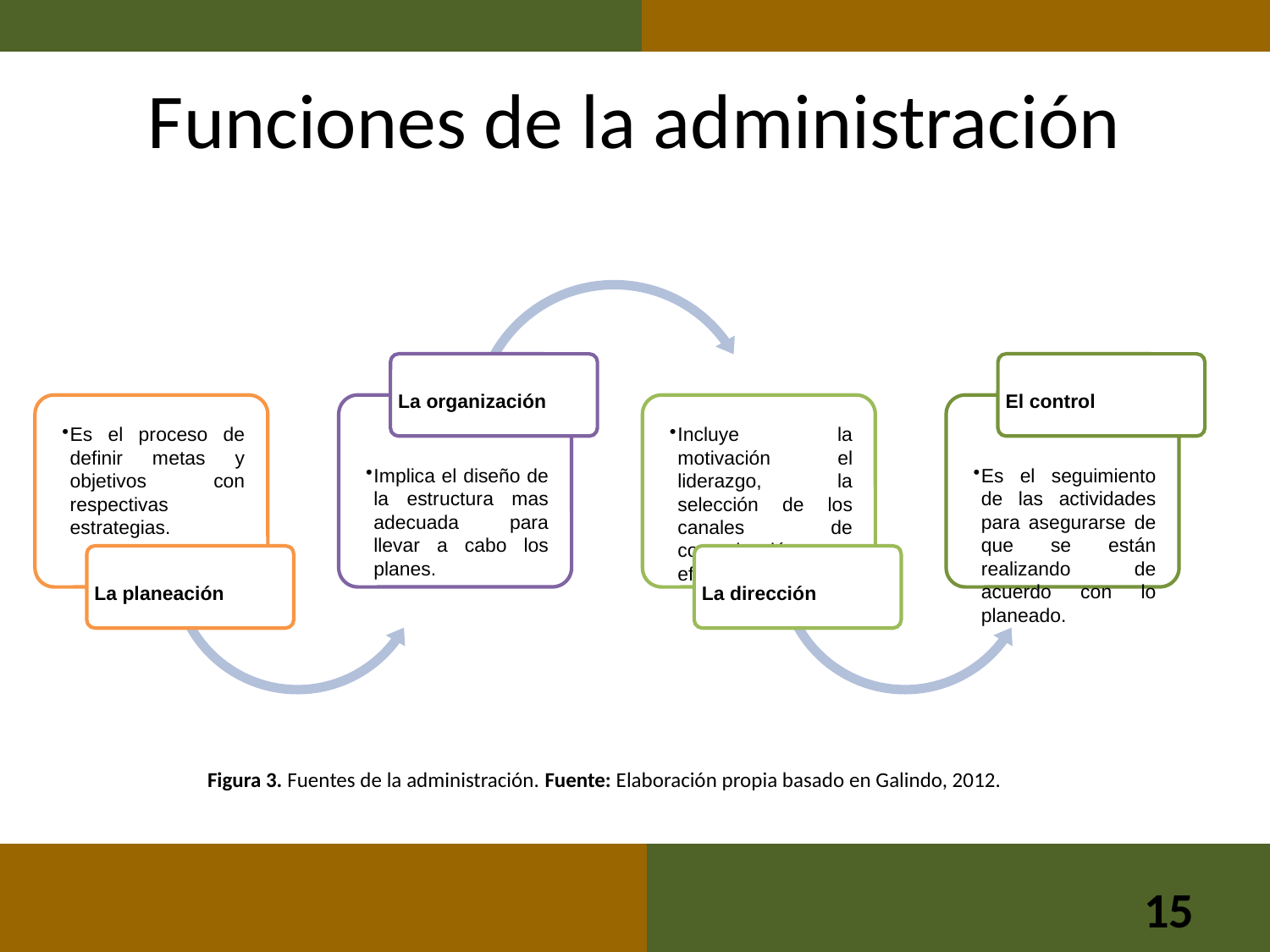

# Funciones de la administración
Es el proceso de definir metas y objetivos con respectivas estrategias.
La planeación
Implica el diseño de la estructura mas adecuada para llevar a cabo los planes.
La organización
Incluye la motivación el liderazgo, la selección de los canales de comunicación mas efectivos.
La dirección
Es el seguimiento de las actividades para asegurarse de que se están realizando de acuerdo con lo planeado.
El control
Figura 3. Fuentes de la administración. Fuente: Elaboración propia basado en Galindo, 2012.
15